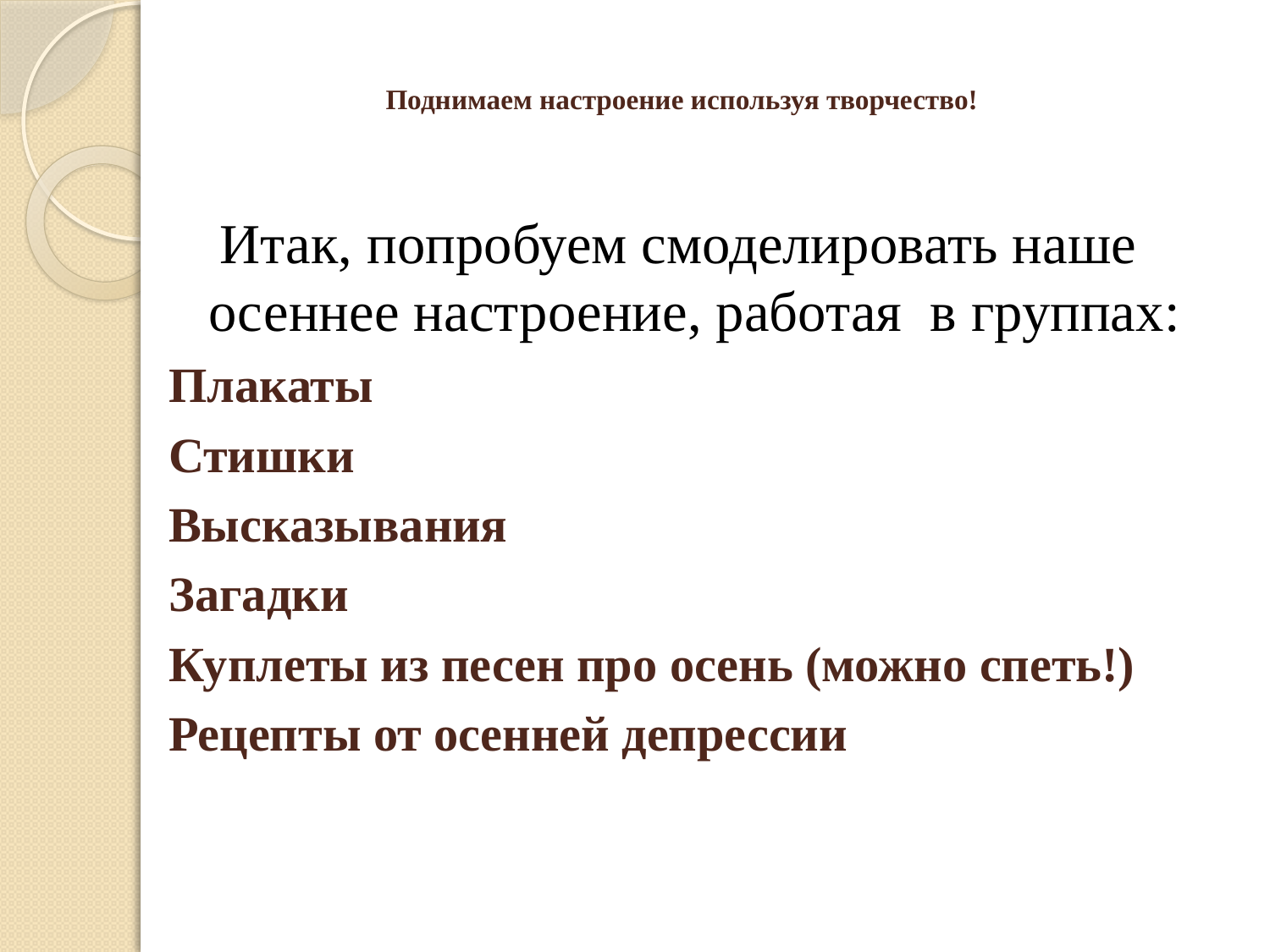

# Поднимаем настроение используя творчество!
   Итак, попробуем смоделировать наше осеннее настроение, работая  в группах:
Плакаты
Стишки
Высказывания
Загадки
Куплеты из песен про осень (можно спеть!)
Рецепты от осенней депрессии